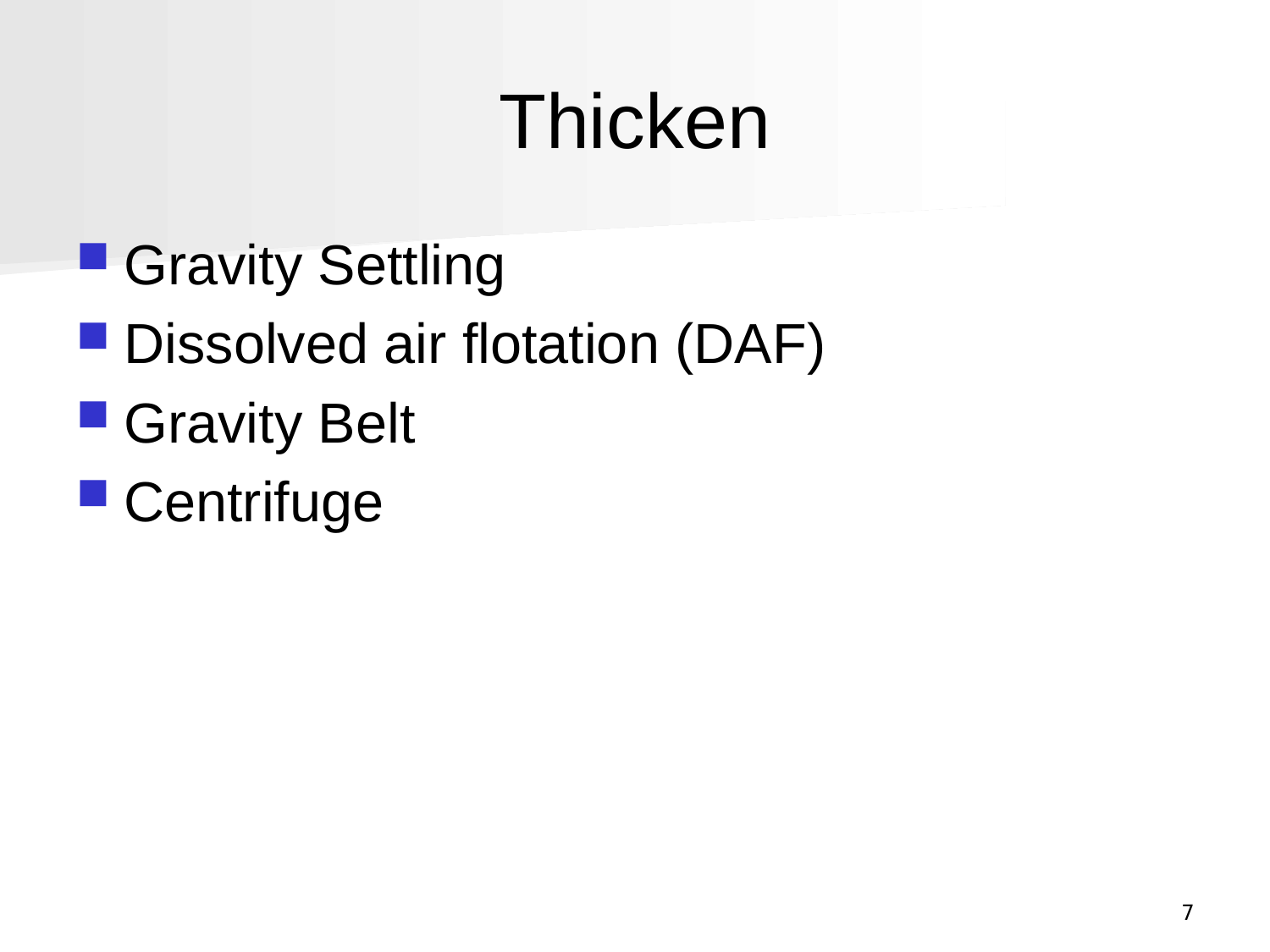

# Thicken
Gravity Settling
Dissolved air flotation (DAF)
Gravity Belt
Centrifuge
7